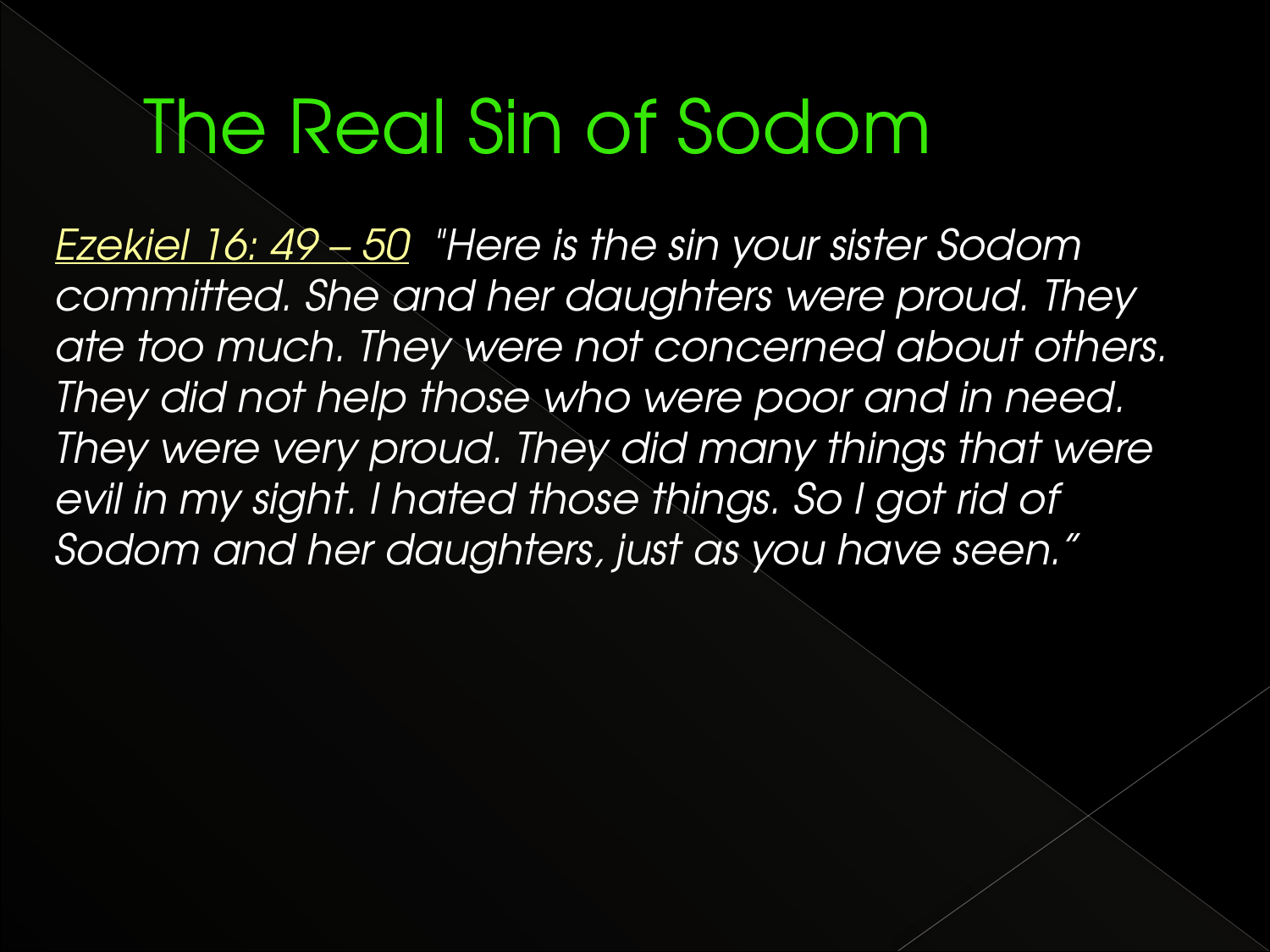

# The Real Sin of Sodom
Ezekiel 16: 49 – 50  "Here is the sin your sister Sodom committed. She and her daughters were proud. They ate too much. They were not concerned about others. They did not help those who were poor and in need.  They were very proud. They did many things that were evil in my sight. I hated those things. So I got rid of Sodom and her daughters, just as you have seen.”